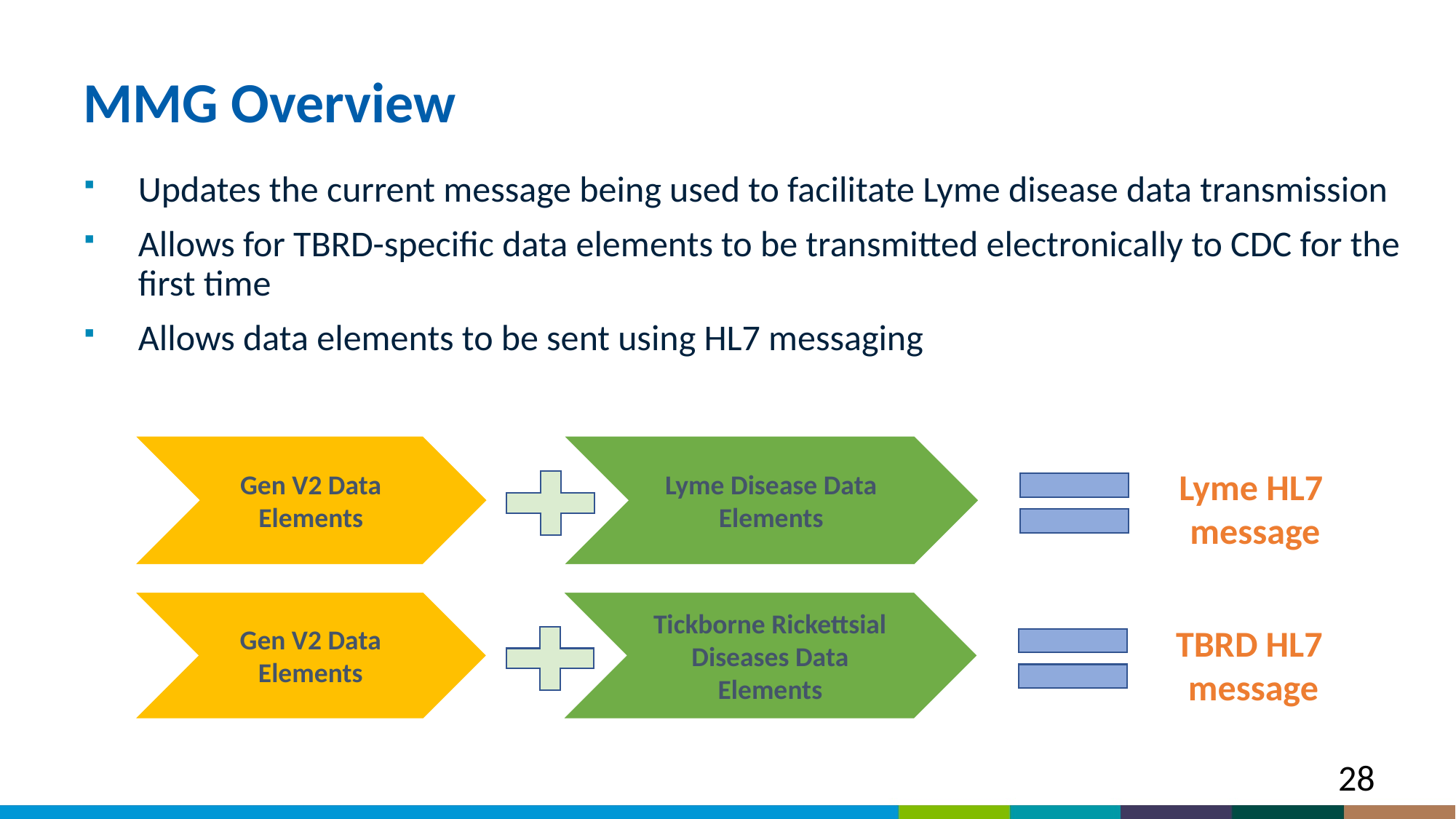

# MMG Overview
Updates the current message being used to facilitate Lyme disease data transmission
Allows for TBRD-specific data elements to be transmitted electronically to CDC for the first time
Allows data elements to be sent using HL7 messaging

Lyme Disease Data Elements
Gen V2 Data Elements

Lyme HL7
message

Gen V2 Data Elements
Tickborne Rickettsial Diseases Data Elements

TBRD HL7
message